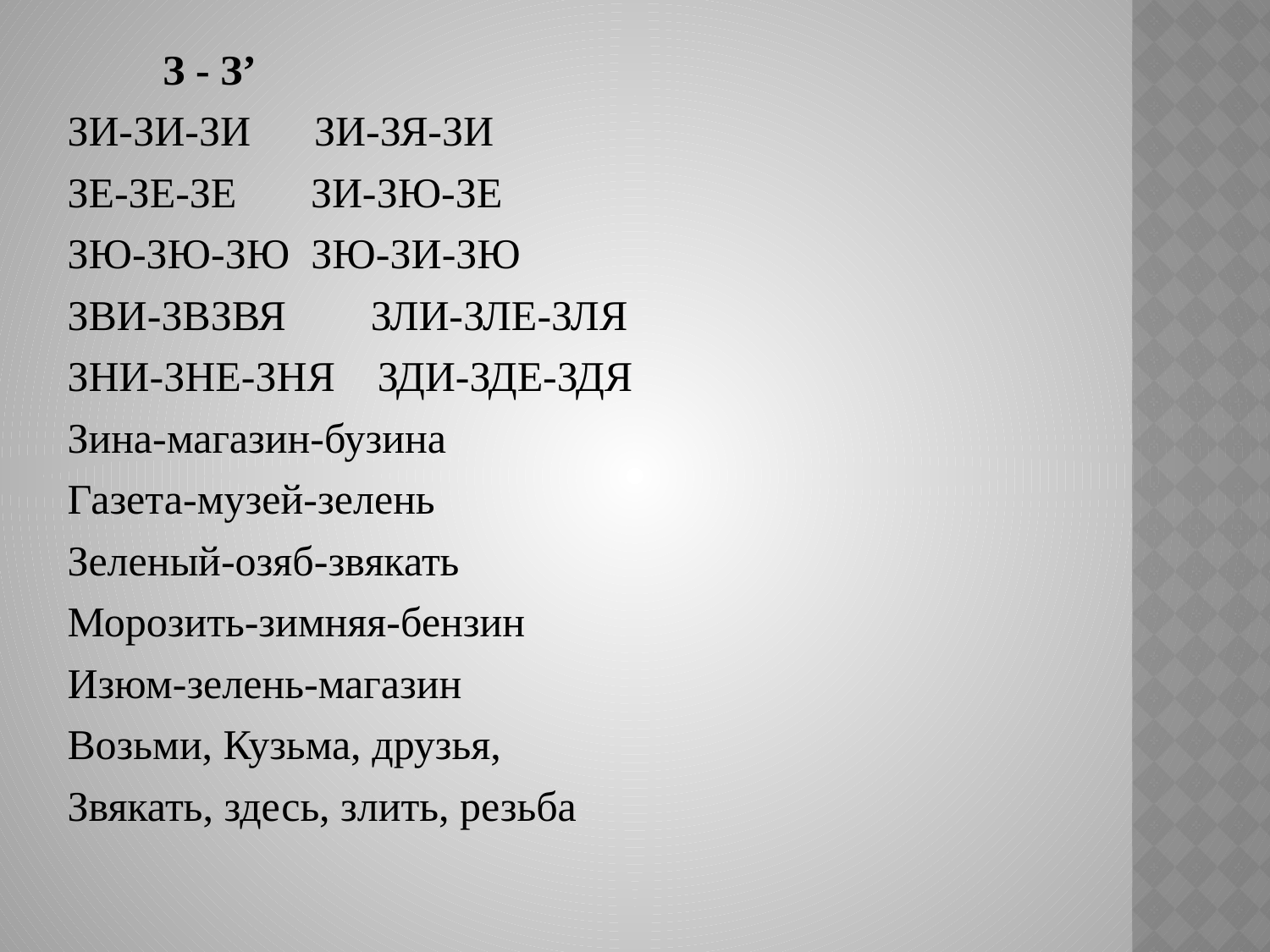

З - З’
ЗИ-ЗИ-ЗИ      ЗИ-ЗЯ-ЗИ
ЗЕ-ЗЕ-ЗЕ       ЗИ-ЗЮ-ЗЕ
ЗЮ-ЗЮ-ЗЮ  ЗЮ-ЗИ-ЗЮ
ЗВИ-ЗВЗВЯ        ЗЛИ-ЗЛЕ-ЗЛЯ
ЗНИ-ЗНЕ-ЗНЯ    ЗДИ-ЗДЕ-ЗДЯ
Зина-магазин-бузина
Газета-музей-зелень
Зеленый-озяб-звякать
Морозить-зимняя-бензин
Изюм-зелень-магазин
Возьми, Кузьма, друзья,
Звякать, здесь, злить, резьба